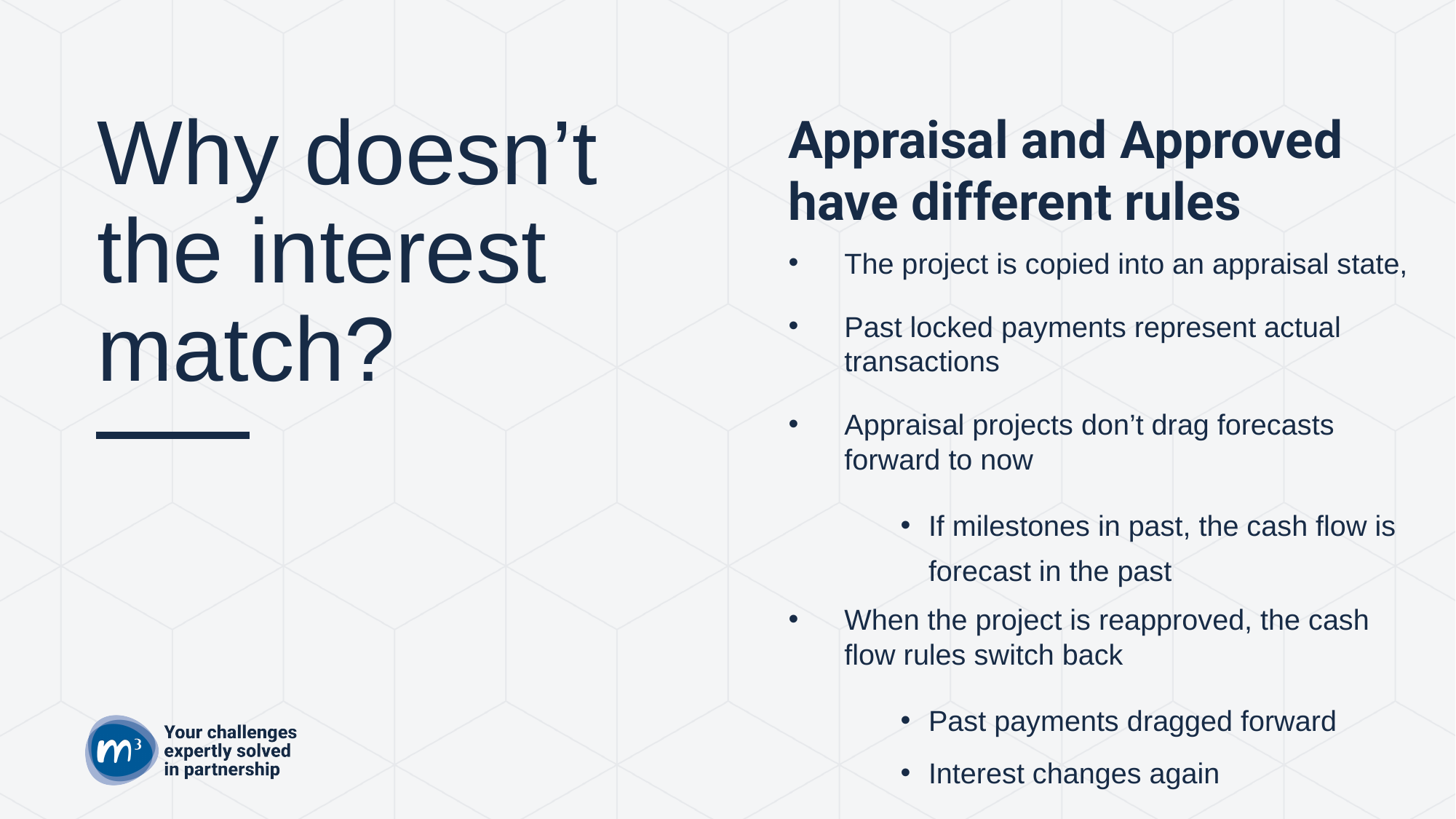

# Why doesn’t the interest match?
Appraisal and Approved have different rules
The project is copied into an appraisal state,
Past locked payments represent actual transactions
Appraisal projects don’t drag forecasts forward to now
If milestones in past, the cash flow is forecast in the past
When the project is reapproved, the cash flow rules switch back
Past payments dragged forward
Interest changes again